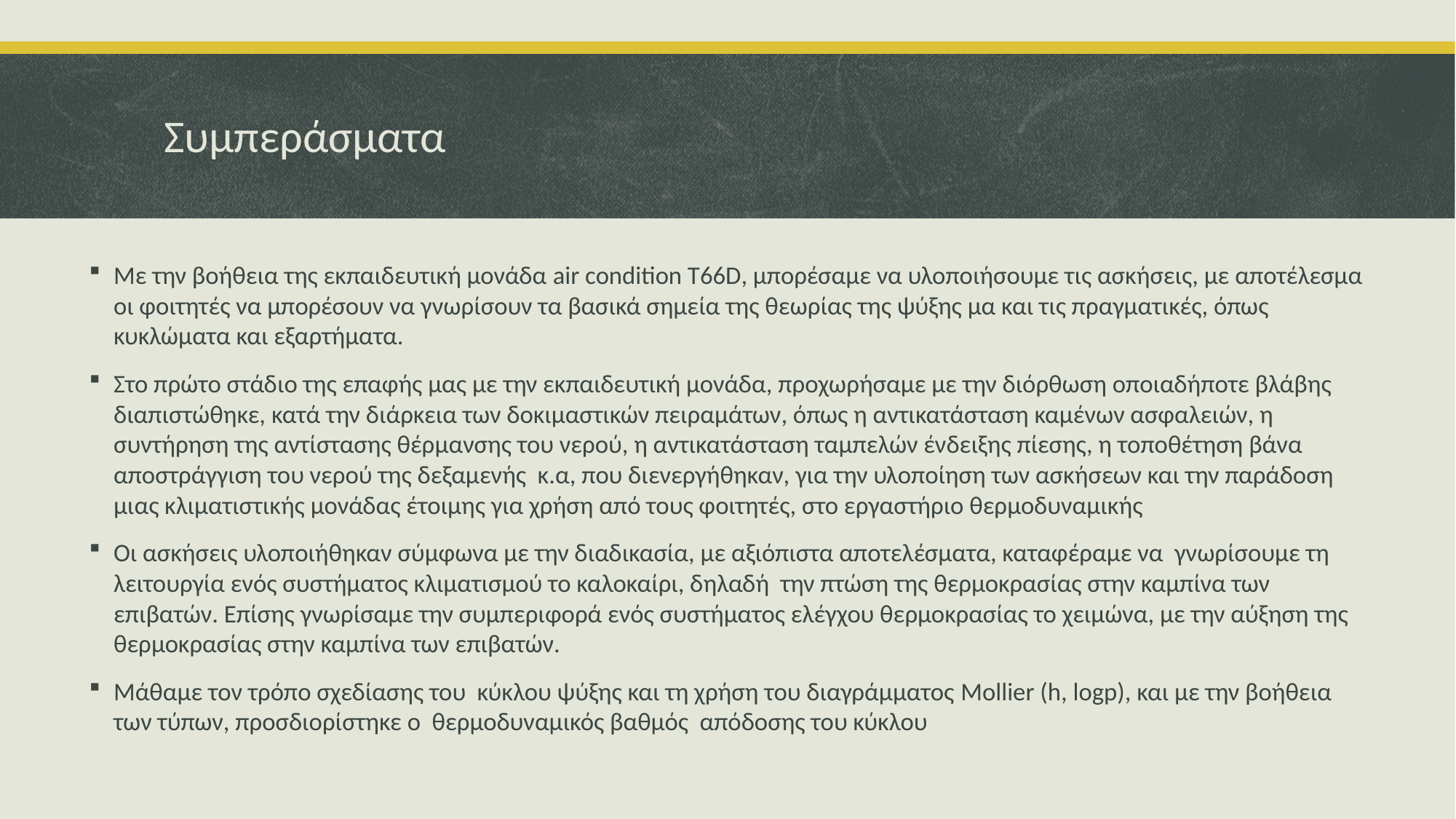

# Συμπεράσματα
Με την βοήθεια της εκπαιδευτική μονάδα air condition T66D, μπορέσαμε να υλοποιήσουμε τις ασκήσεις, με αποτέλεσμα οι φοιτητές να μπορέσουν να γνωρίσουν τα βασικά σημεία της θεωρίας της ψύξης μα και τις πραγματικές, όπως κυκλώματα και εξαρτήματα.
Στο πρώτο στάδιο της επαφής μας με την εκπαιδευτική μονάδα, προχωρήσαμε με την διόρθωση οποιαδήποτε βλάβης διαπιστώθηκε, κατά την διάρκεια των δοκιμαστικών πειραμάτων, όπως η αντικατάσταση καμένων ασφαλειών, η συντήρηση της αντίστασης θέρμανσης του νερού, η αντικατάσταση ταμπελών ένδειξης πίεσης, η τοποθέτηση βάνα αποστράγγιση του νερού της δεξαμενής  κ.α, που διενεργήθηκαν, για την υλοποίηση των ασκήσεων και την παράδοση μιας κλιματιστικής μονάδας έτοιμης για χρήση από τους φοιτητές, στο εργαστήριο θερμοδυναμικής
Οι ασκήσεις υλοποιήθηκαν σύμφωνα με την διαδικασία, με αξιόπιστα αποτελέσματα, καταφέραμε να  γνωρίσουμε τη λειτουργία ενός συστήματος κλιματισμού το καλοκαίρι, δηλαδή  την πτώση της θερμοκρασίας στην καμπίνα των επιβατών. Επίσης γνωρίσαμε την συμπεριφορά ενός συστήματος ελέγχου θερμοκρασίας το χειμώνα, με την αύξηση της θερμοκρασίας στην καμπίνα των επιβατών.
Μάθαμε τον τρόπο σχεδίασης του  κύκλου ψύξης και τη χρήση του διαγράμματος Mollier (h, logp), και με την βοήθεια των τύπων, προσδιορίστηκε ο  θερμοδυναμικός βαθμός  απόδοσης του κύκλου